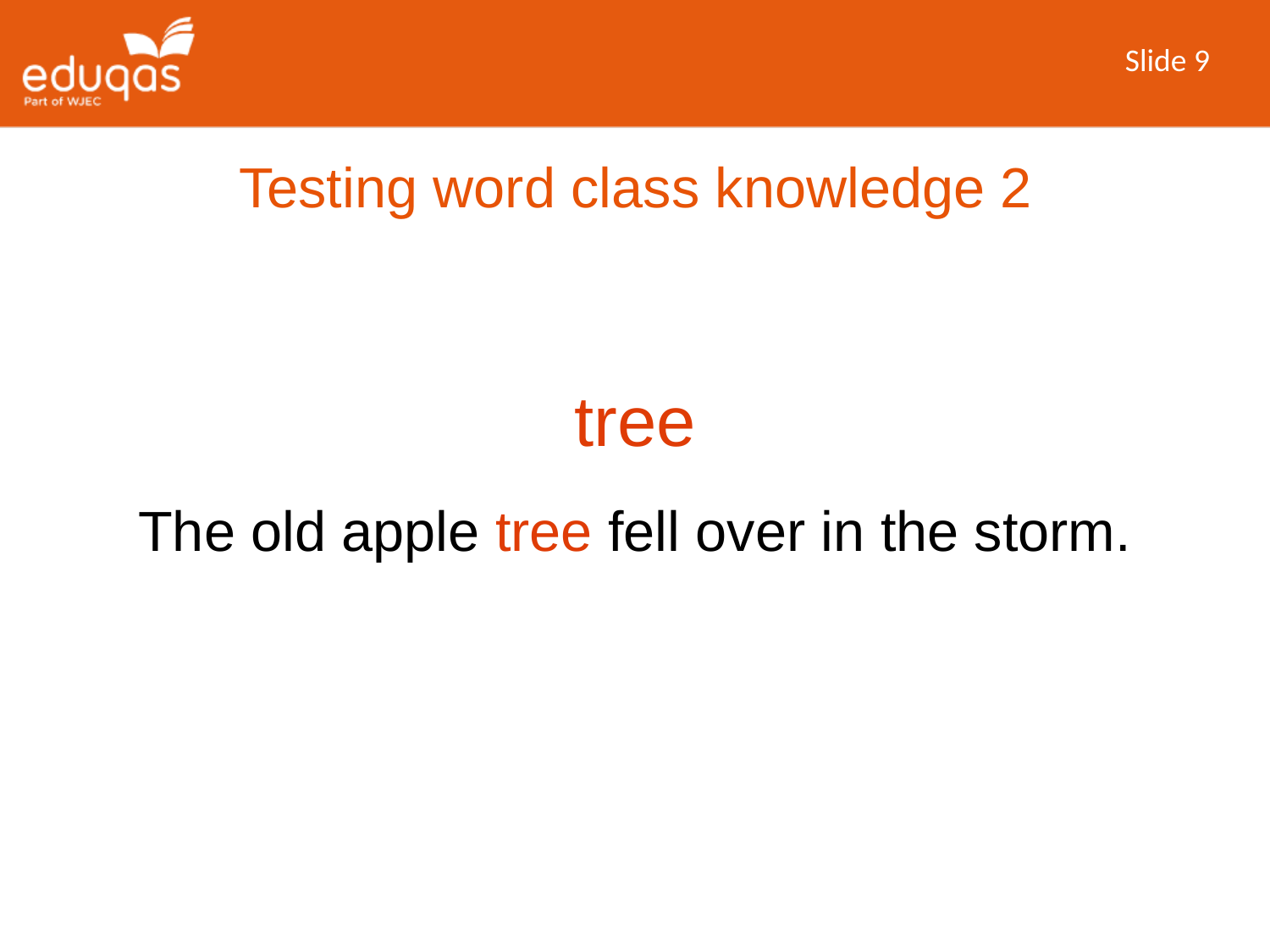

Slide 9
Testing word class knowledge 2
tree
The old apple tree fell over in the storm.